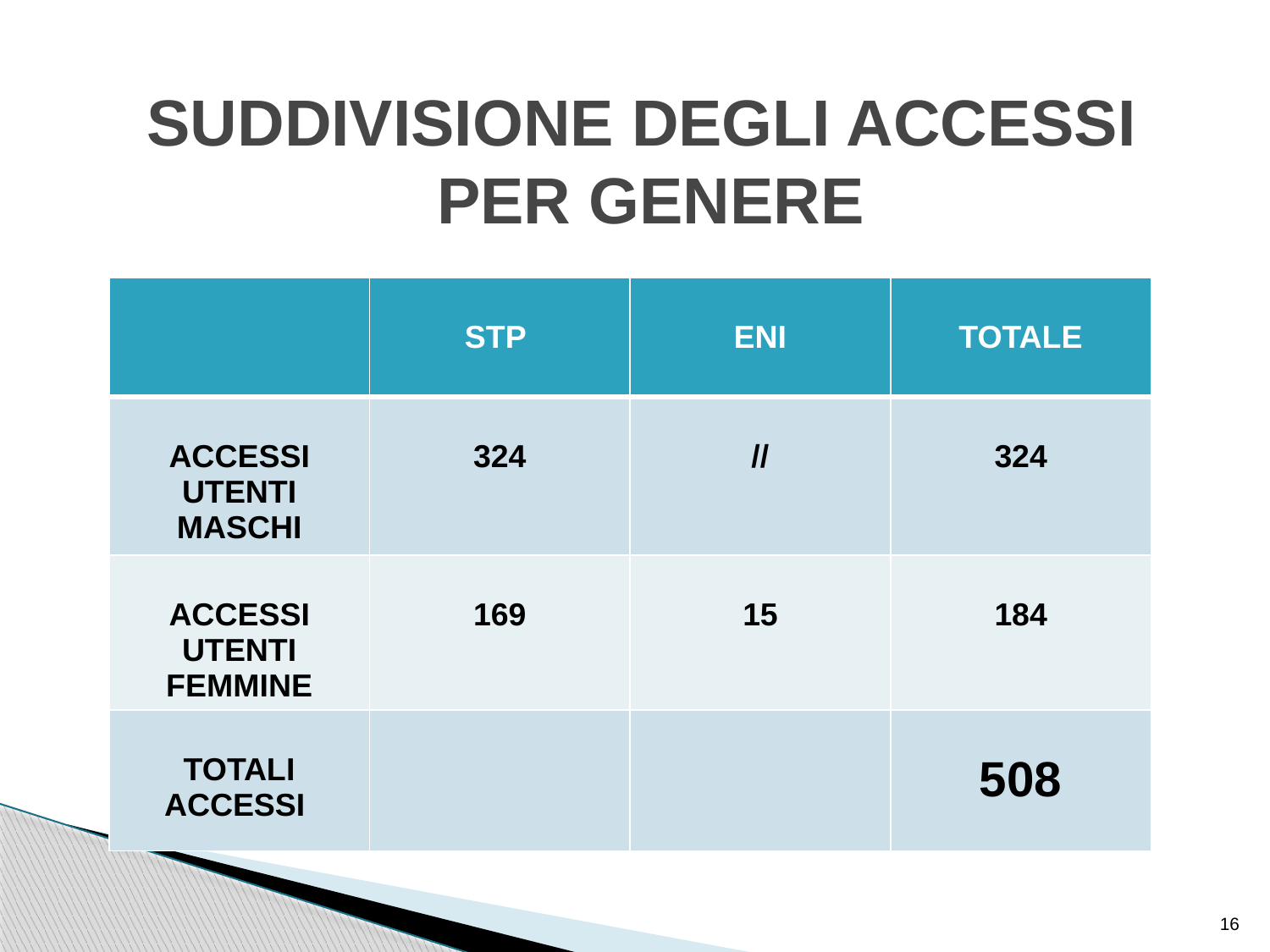

# SUDDIVISIONE DEGLI ACCESSI PER GENERE
|  | STP | ENI | TOTALE |
| --- | --- | --- | --- |
| ACCESSI UTENTI MASCHI | 324 | // | 324 |
| ACCESSI UTENTI FEMMINE | 169 | 15 | 184 |
| TOTALI ACCESSI |  |  | 508 |
16